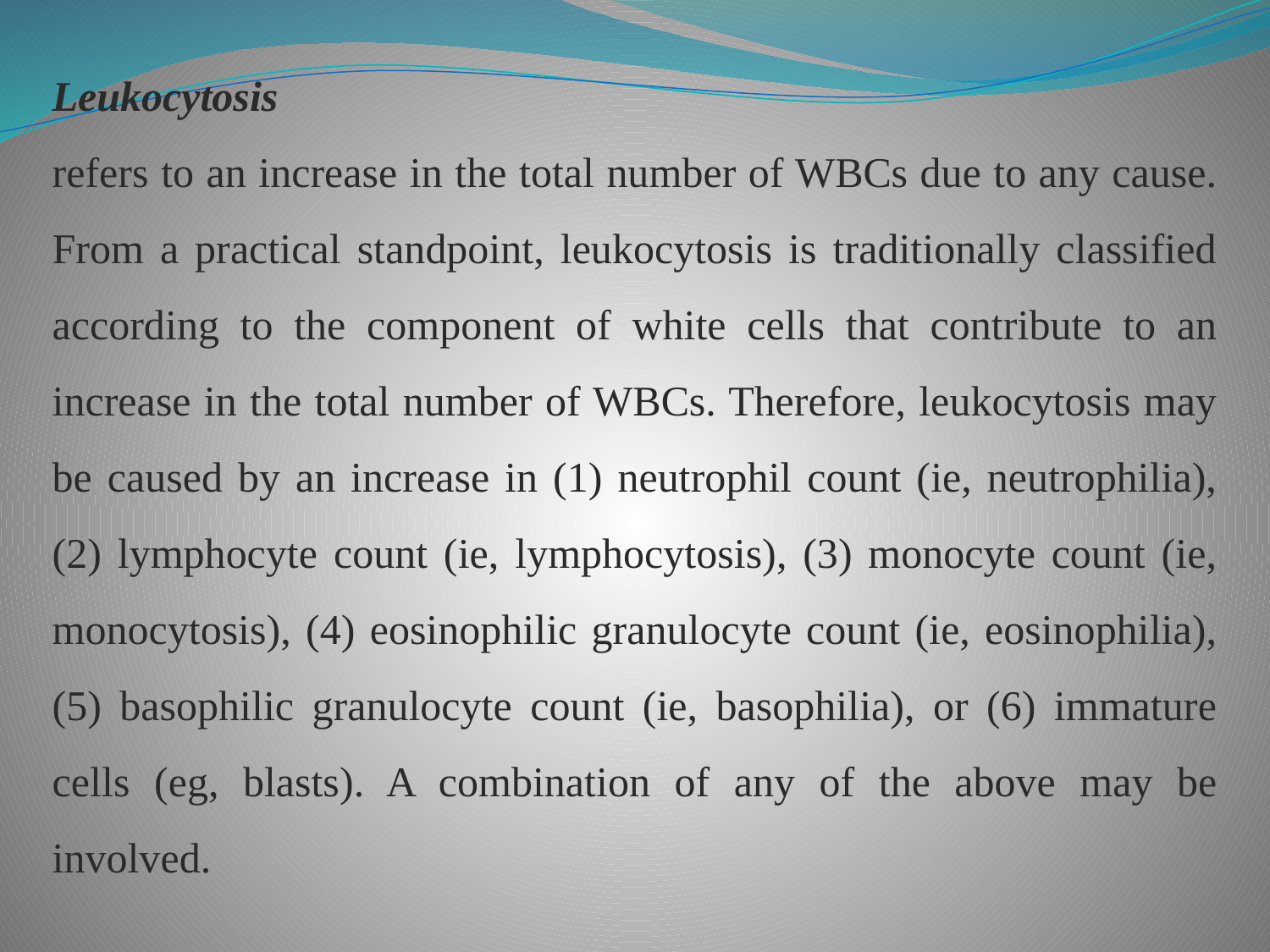

Leukocytosis
refers to an increase in the total number of WBCs due to any cause. From a practical standpoint, leukocytosis is traditionally classified according to the component of white cells that contribute to an increase in the total number of WBCs. Therefore, leukocytosis may be caused by an increase in (1) neutrophil count (ie, neutrophilia), (2) lymphocyte count (ie, lymphocytosis), (3) monocyte count (ie, monocytosis), (4) eosinophilic granulocyte count (ie, eosinophilia), (5) basophilic granulocyte count (ie, basophilia), or (6) immature cells (eg, blasts). A combination of any of the above may be involved.